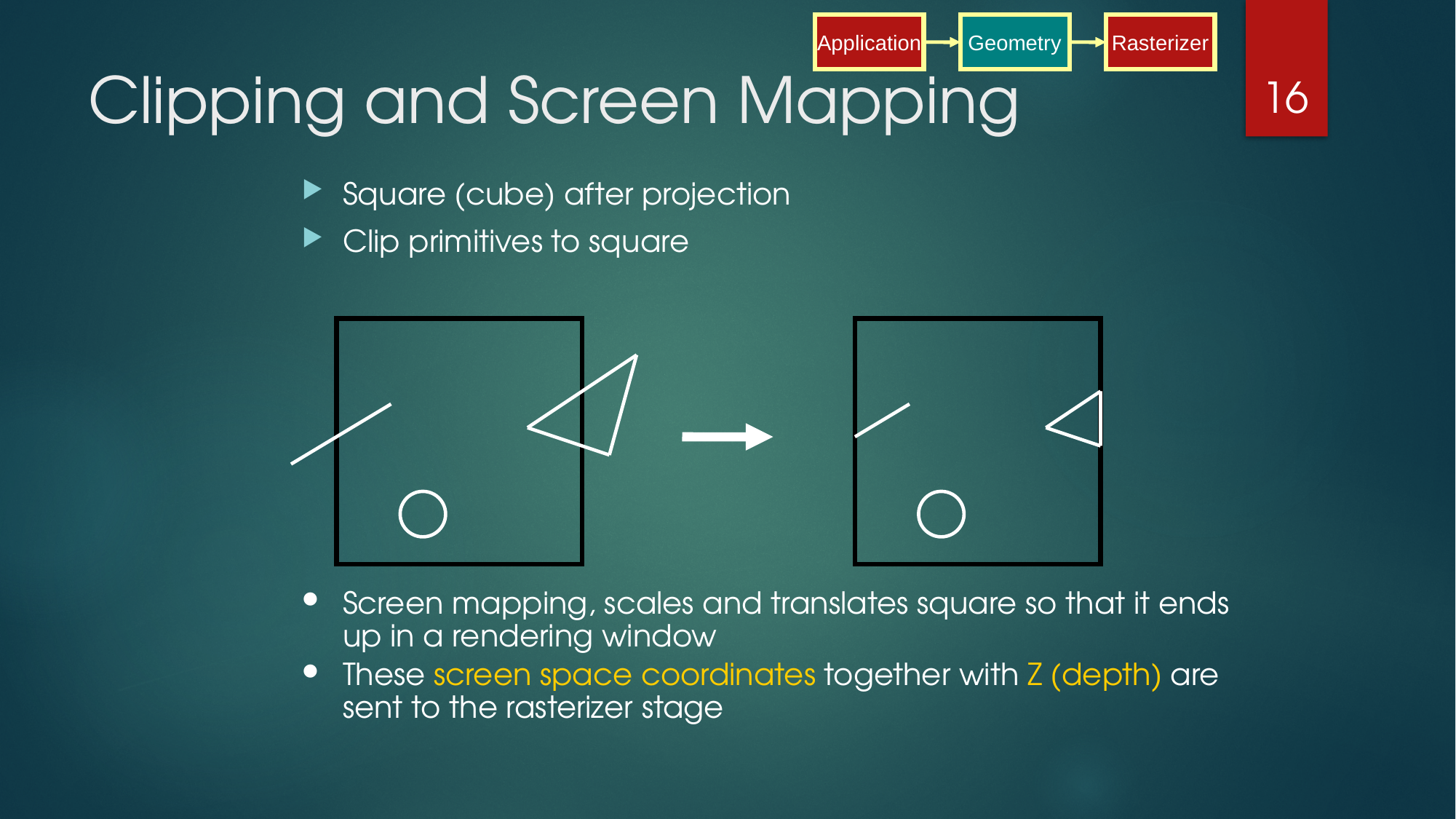

Application
Application
Geometry
Rasterizer

Geometry
Rasterizer
16

# Clipping and Screen Mapping
Square (cube) after projection
Clip primitives to square

Screen mapping, scales and translates square so that it ends up in a rendering window
These screen space coordinates together with Z (depth) are sent to the rasterizer stage